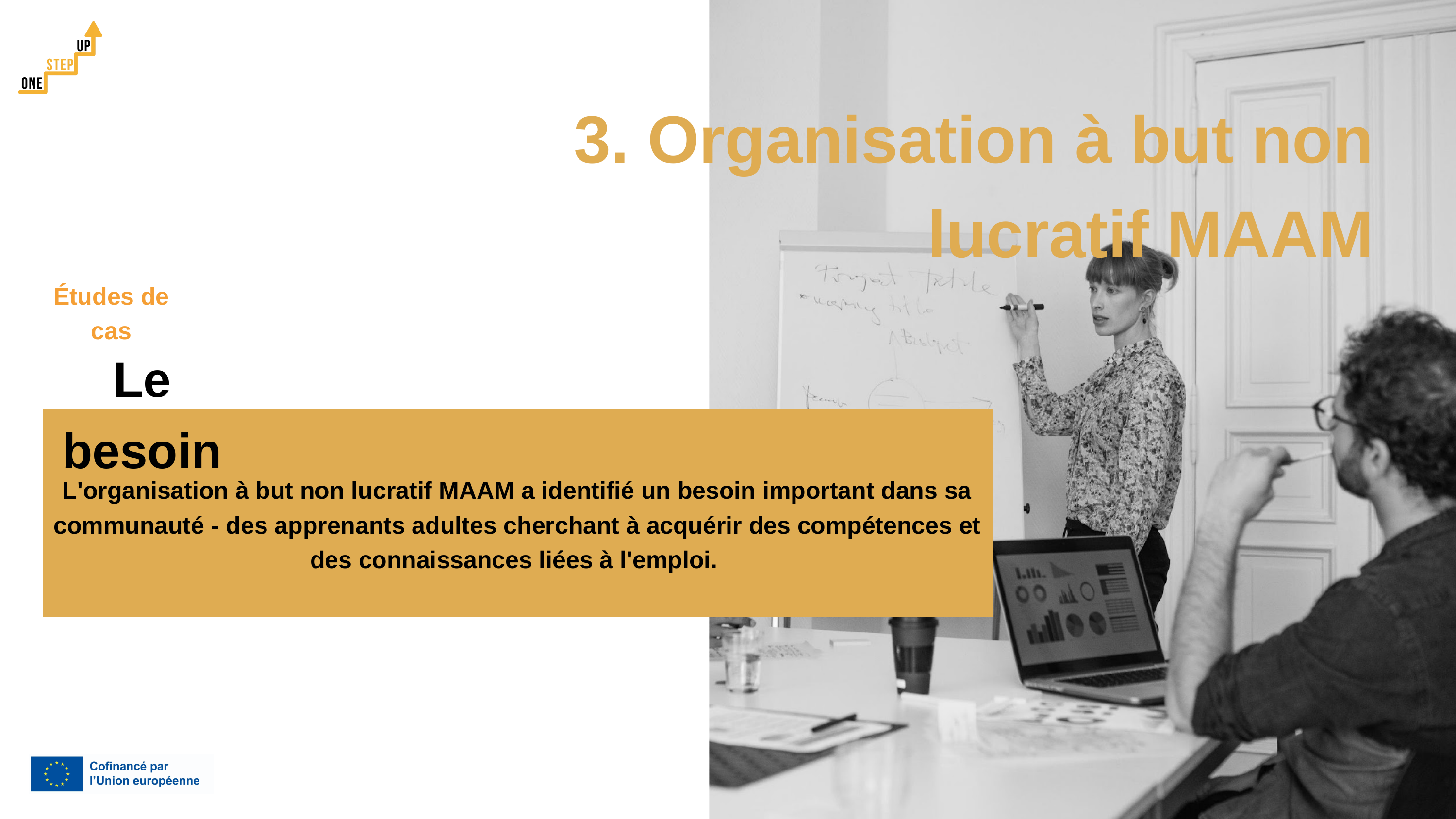

3. Organisation à but non lucratif MAAM
Études de cas
Le besoin

L'organisation à but non lucratif MAAM a identifié un besoin important dans sa communauté - des apprenants adultes cherchant à acquérir des compétences et des connaissances liées à l'emploi.